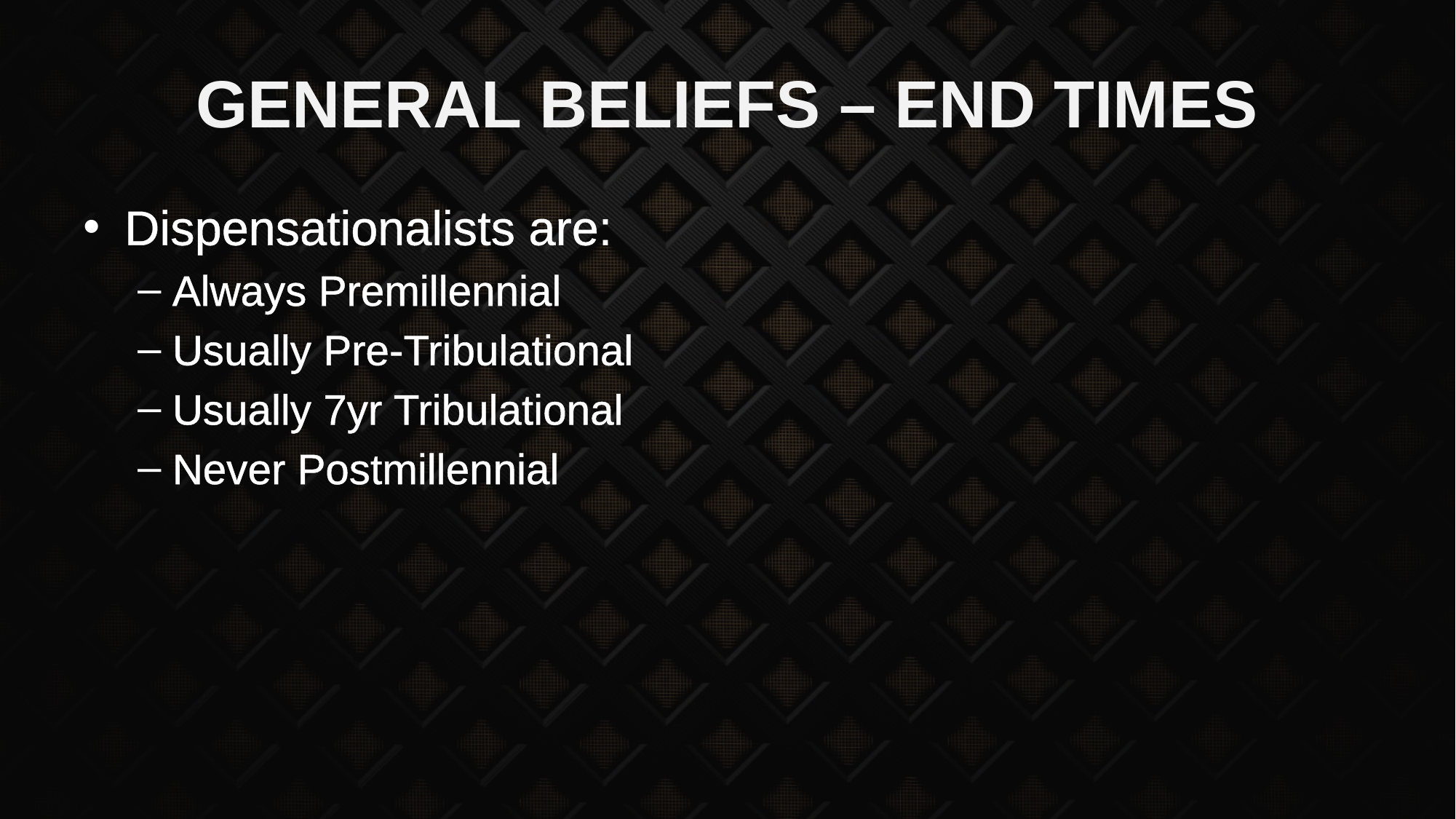

# General Beliefs – End Times
Dispensationalists are:
Always Premillennial
Usually Pre-Tribulational
Usually 7yr Tribulational
Never Postmillennial